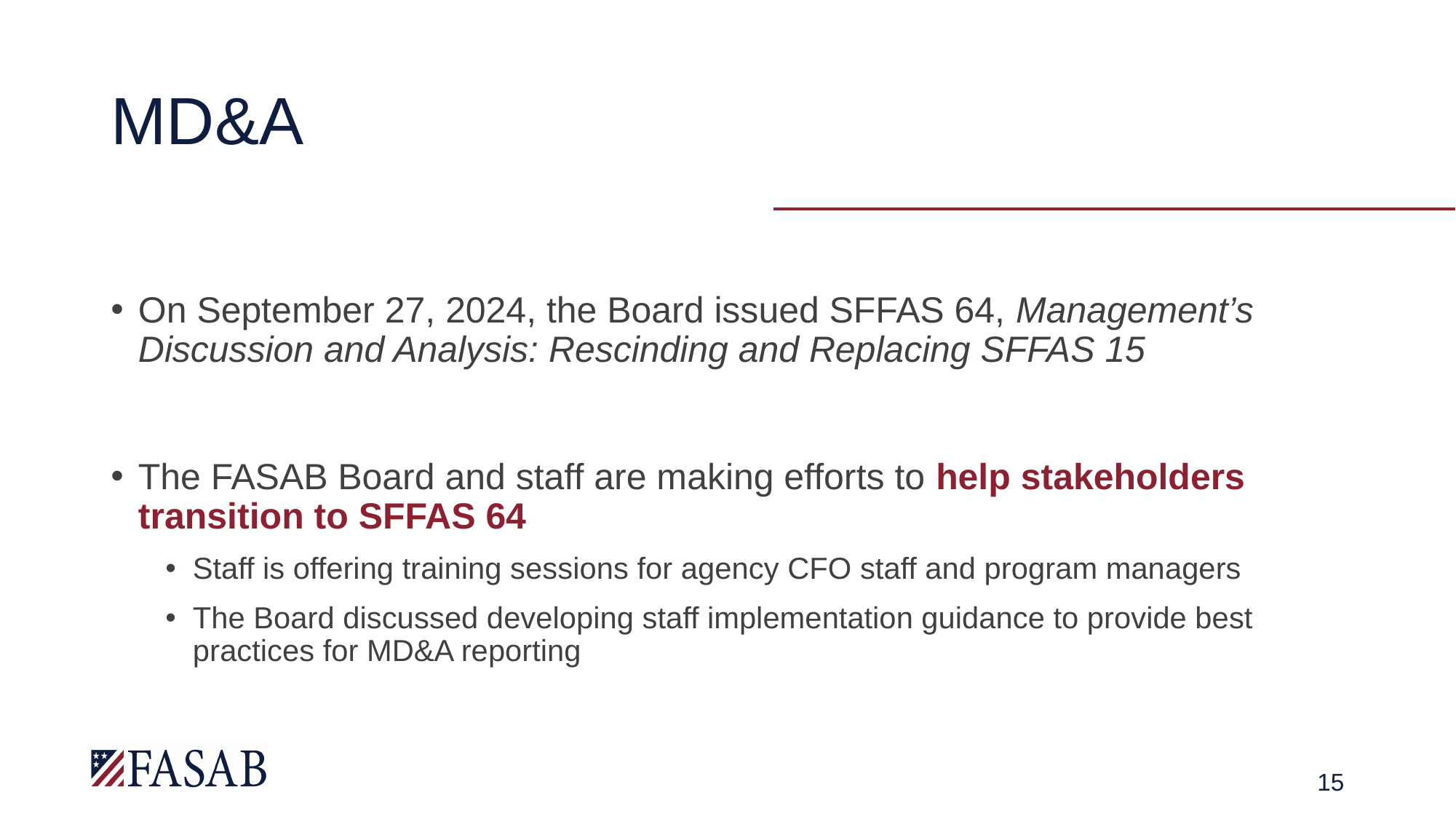

# MD&A

On September 27, 2024, the Board issued SFFAS 64, Management’s Discussion and Analysis: Rescinding and Replacing SFFAS 15

The FASAB Board and staff are making efforts to help stakeholders transition to SFFAS 64
Staff is offering training sessions for agency CFO staff and program managers
The Board discussed developing staff implementation guidance to provide best practices for MD&A reporting

15